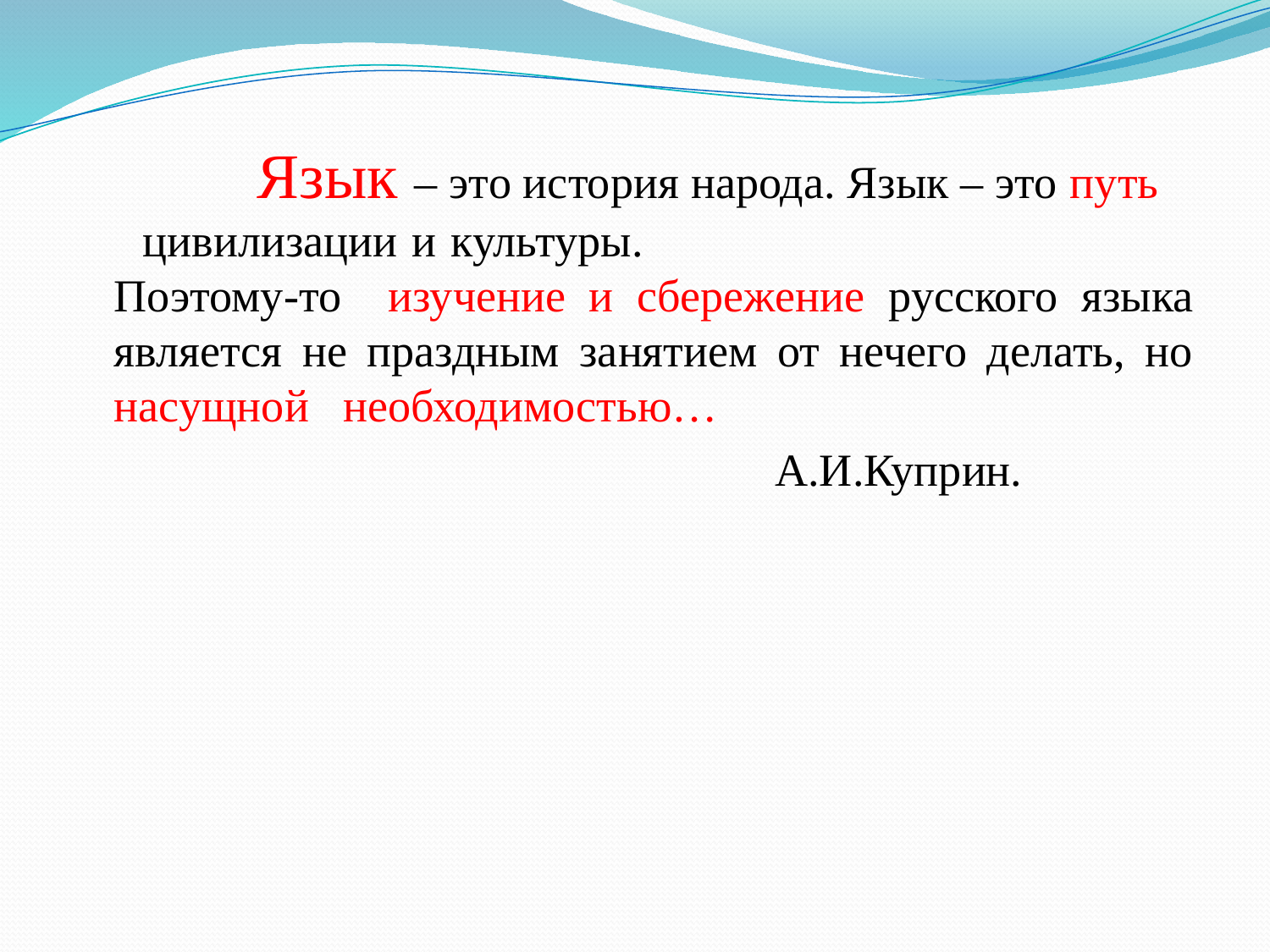

#
		 Язык – это история народа. Язык – это путь      цивилизации и культуры.                                       Поэтому-то  изучение и сбережение русского языка является не праздным занятием от нечего делать, но насущной   необходимостью…
А.И.Куприн.